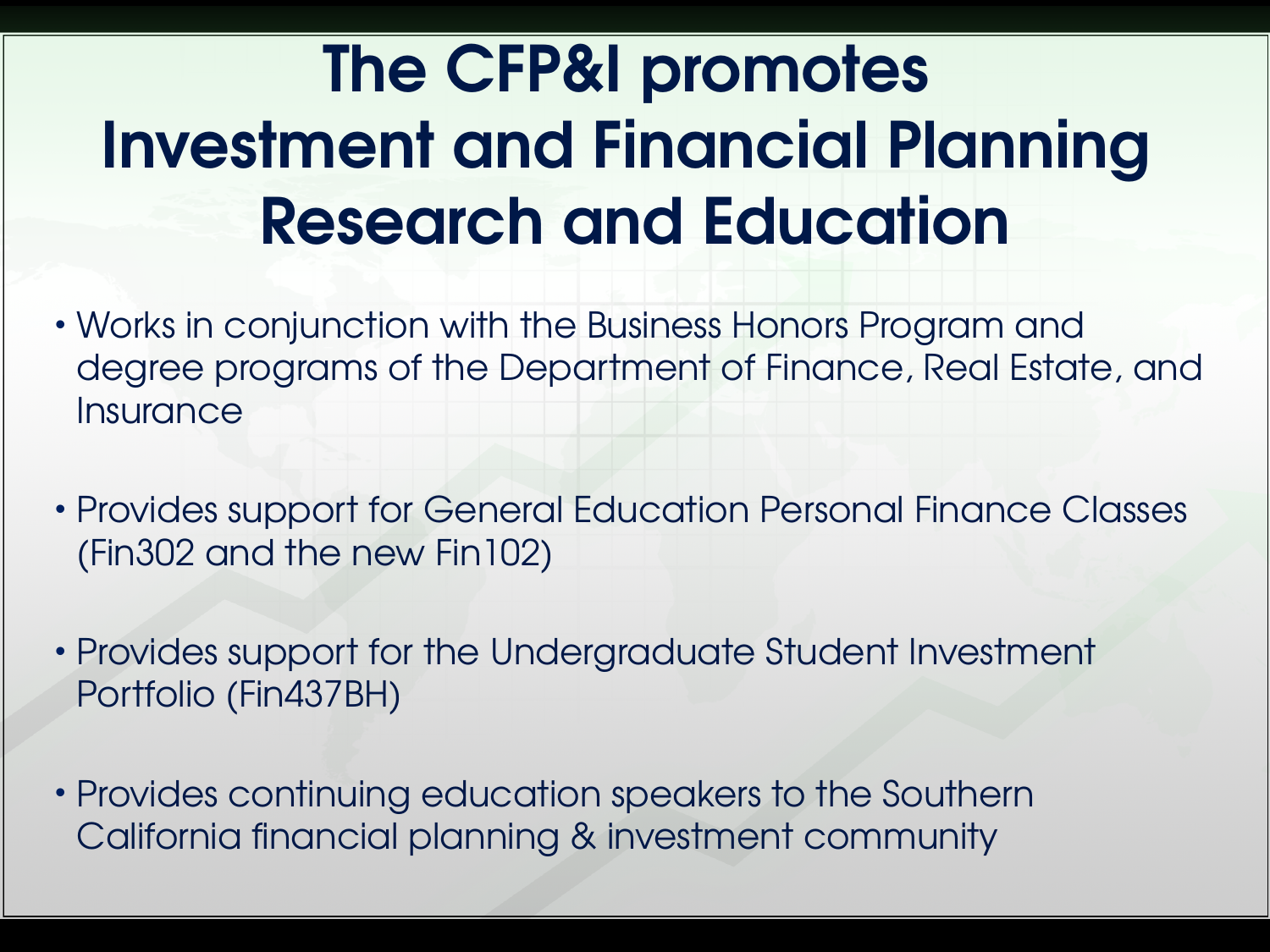

# The CFP&I promotes Investment and Financial Planning Research and Education
Works in conjunction with the Business Honors Program and degree programs of the Department of Finance, Real Estate, and Insurance

Provides support for General Education Personal Finance Classes (Fin302 and the new Fin102)

Provides support for the Undergraduate Student Investment Portfolio (Fin437BH)

Provides continuing education speakers to the Southern California financial planning & investment community